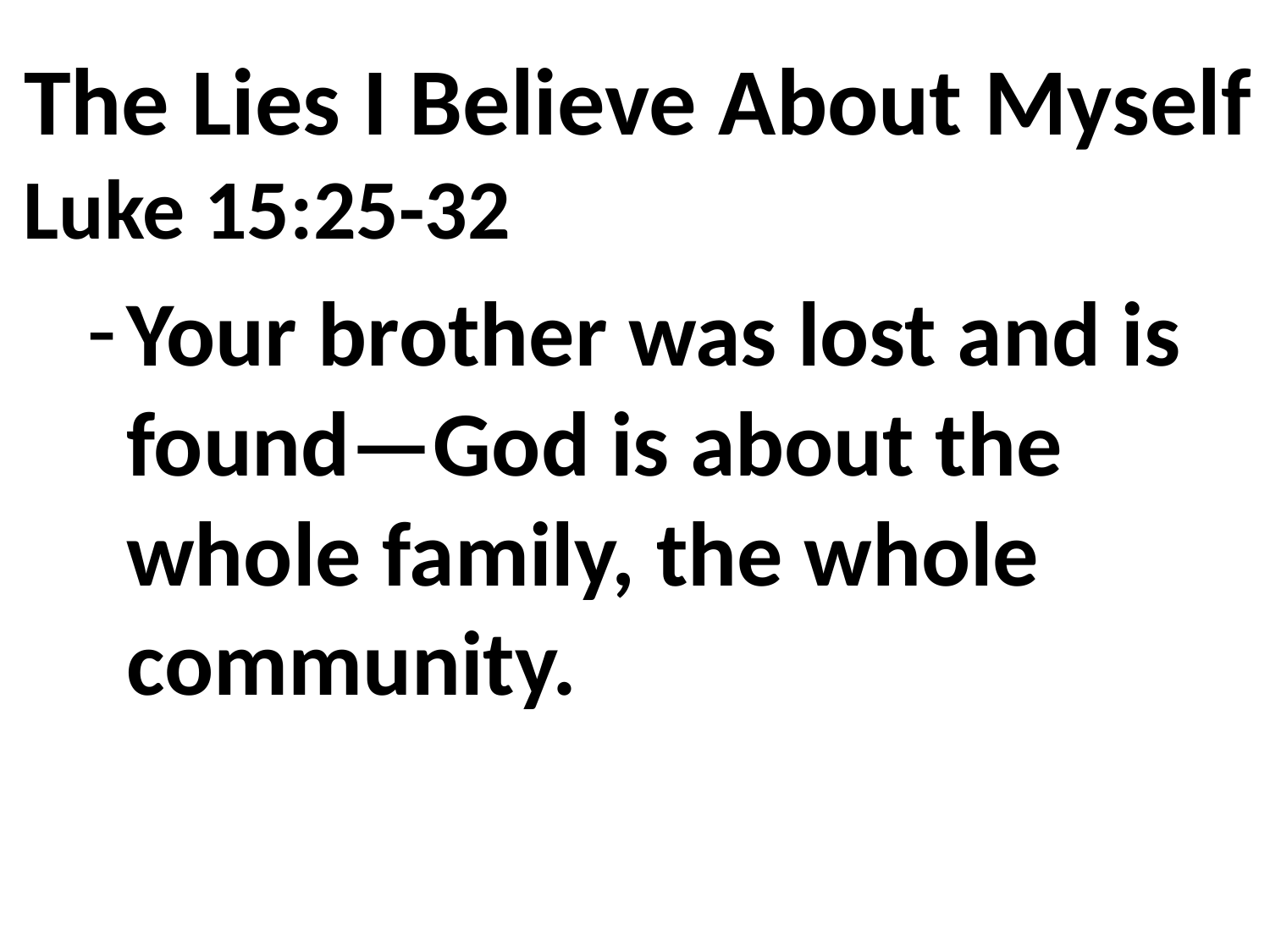

# The Lies I Believe About Myself
Luke 15:25-32
Your brother was lost and is found—God is about the whole family, the whole community.